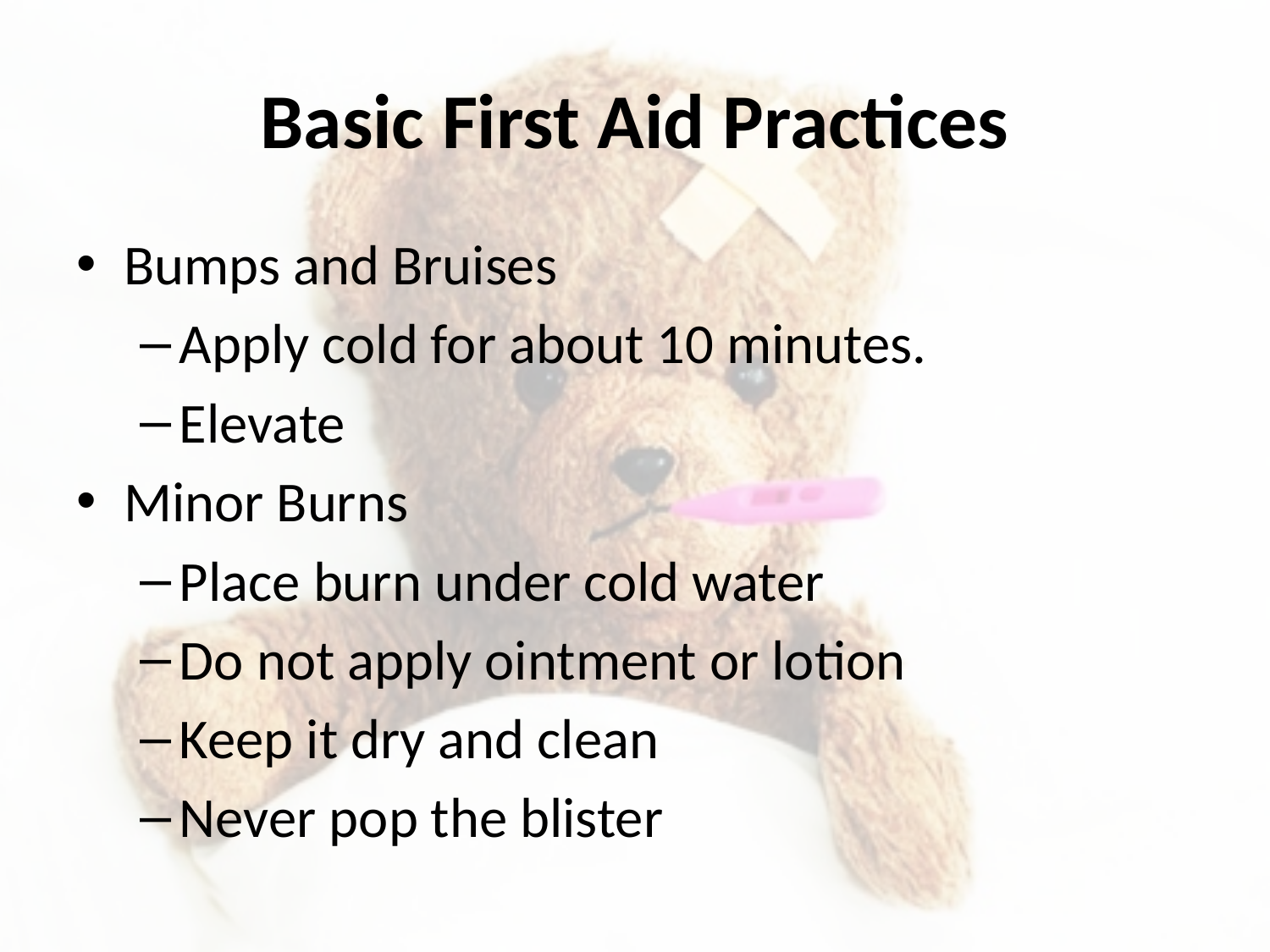

# Basic First Aid Practices
Bumps and Bruises
Apply cold for about 10 minutes.
Elevate
Minor Burns
Place burn under cold water
Do not apply ointment or lotion
Keep it dry and clean
Never pop the blister